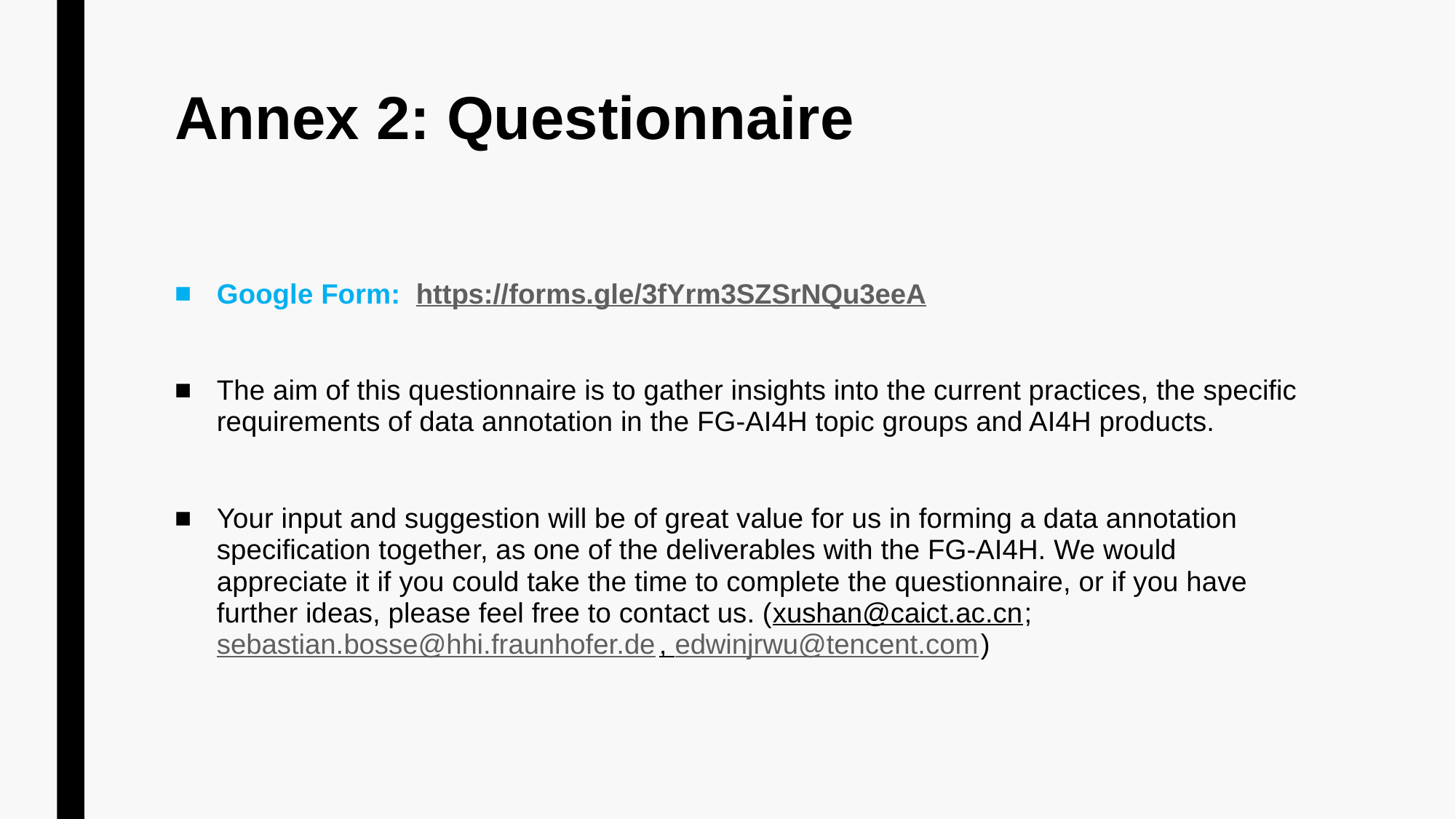

# Annex 2: Questionnaire
Google Form:  https://forms.gle/3fYrm3SZSrNQu3eeA

The aim of this questionnaire is to gather insights into the current practices, the specific requirements of data annotation in the FG-AI4H topic groups and AI4H products.

Your input and suggestion will be of great value for us in forming a data annotation specification together, as one of the deliverables with the FG-AI4H. We would appreciate it if you could take the time to complete the questionnaire, or if you have further ideas, please feel free to contact us. (xushan@caict.ac.cn; sebastian.bosse@hhi.fraunhofer.de, edwinjrwu@tencent.com)